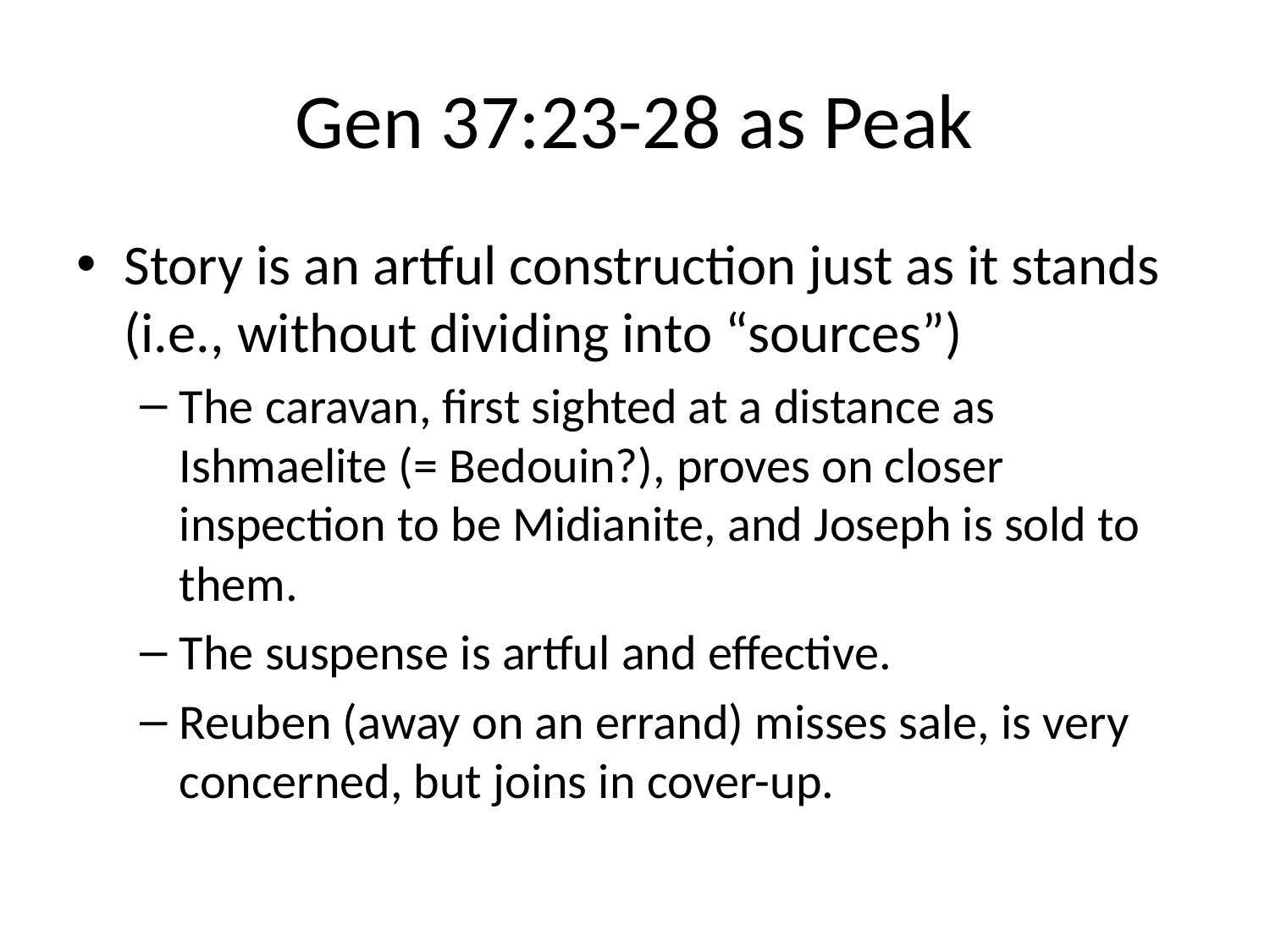

# Gen 37:23-28 as Peak
Story is an artful construction just as it stands (i.e., without dividing into “sources”)
The caravan, first sighted at a distance as Ishmaelite (= Bedouin?), proves on closer inspection to be Midianite, and Joseph is sold to them.
The suspense is artful and effective.
Reuben (away on an errand) misses sale, is very concerned, but joins in cover-up.